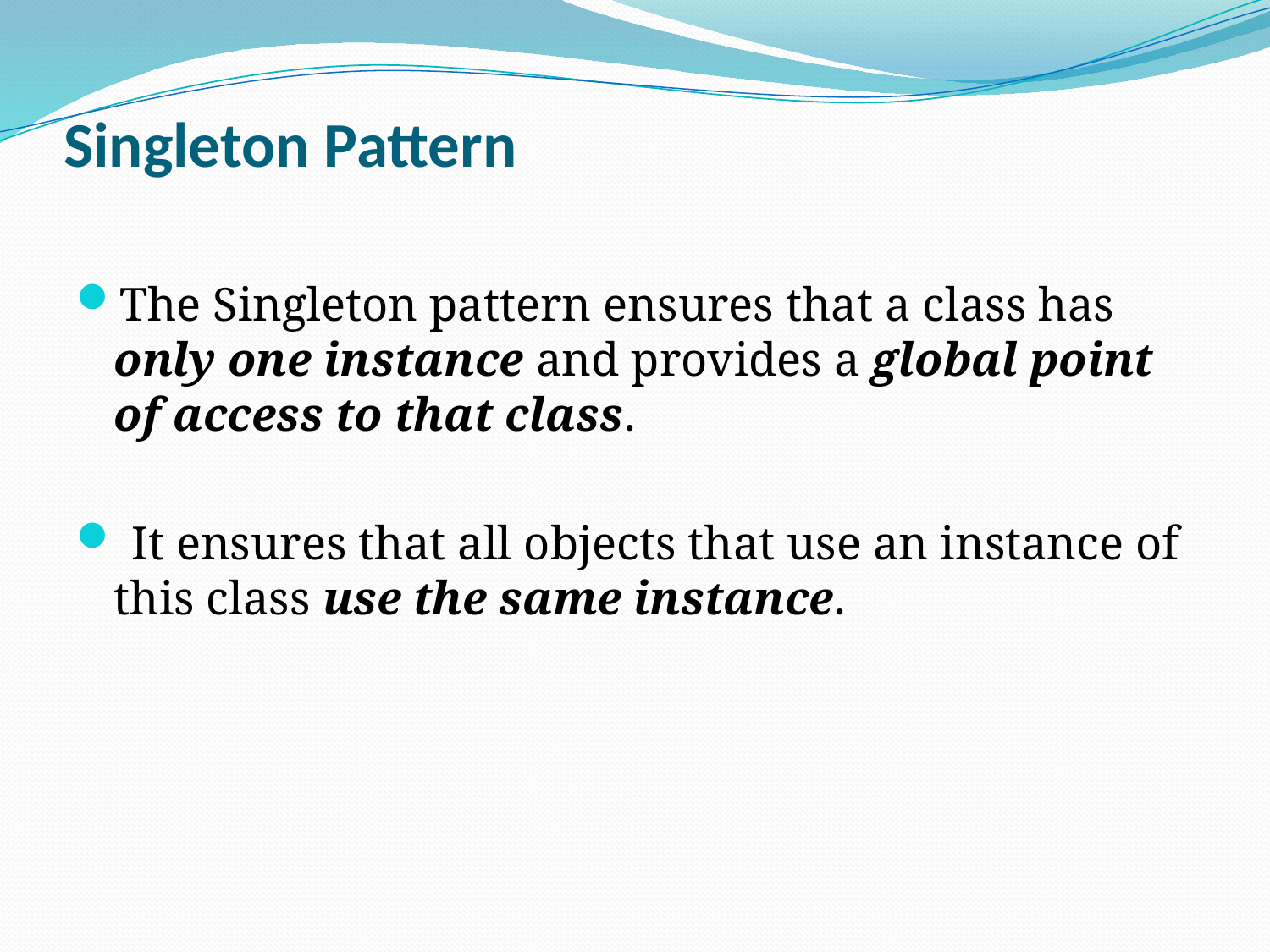

# Singleton Pattern
The Singleton pattern ensures that a class has only one instance and provides a global point of access to that class.

 It ensures that all objects that use an instance of this class use the same instance.